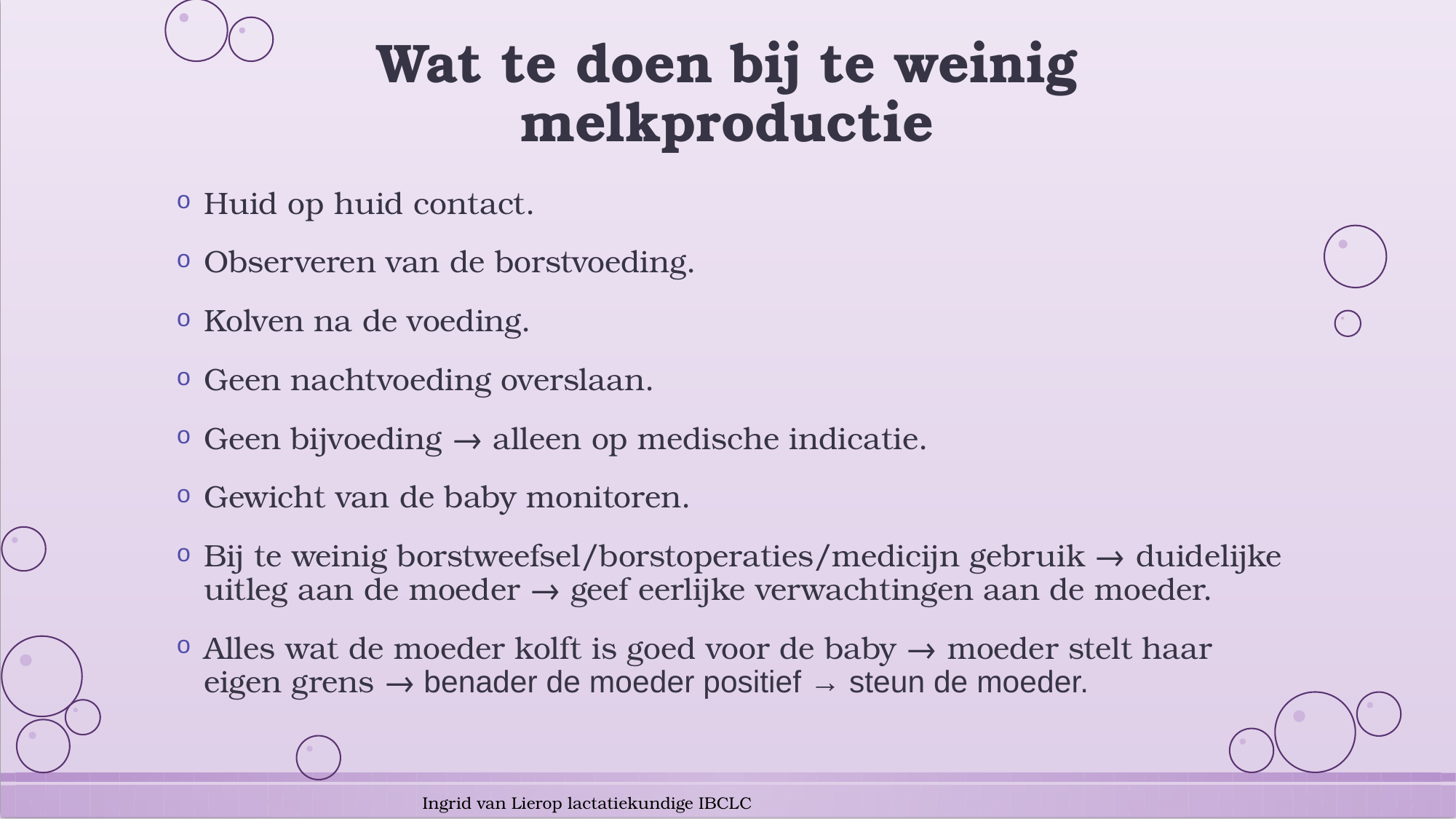

# Wat te doen bij te weinig melkproductie
Huid op huid contact.
Observeren van de borstvoeding.
Kolven na de voeding.
Geen nachtvoeding overslaan.
Geen bijvoeding → alleen op medische indicatie.
Gewicht van de baby monitoren.
Bij te weinig borstweefsel/borstoperaties/medicijn gebruik → duidelijke uitleg aan de moeder → geef eerlijke verwachtingen aan de moeder.
Alles wat de moeder kolft is goed voor de baby → moeder stelt haar eigen grens → benader de moeder positief → steun de moeder.

Ingrid van Lierop lactatiekundige IBCLC